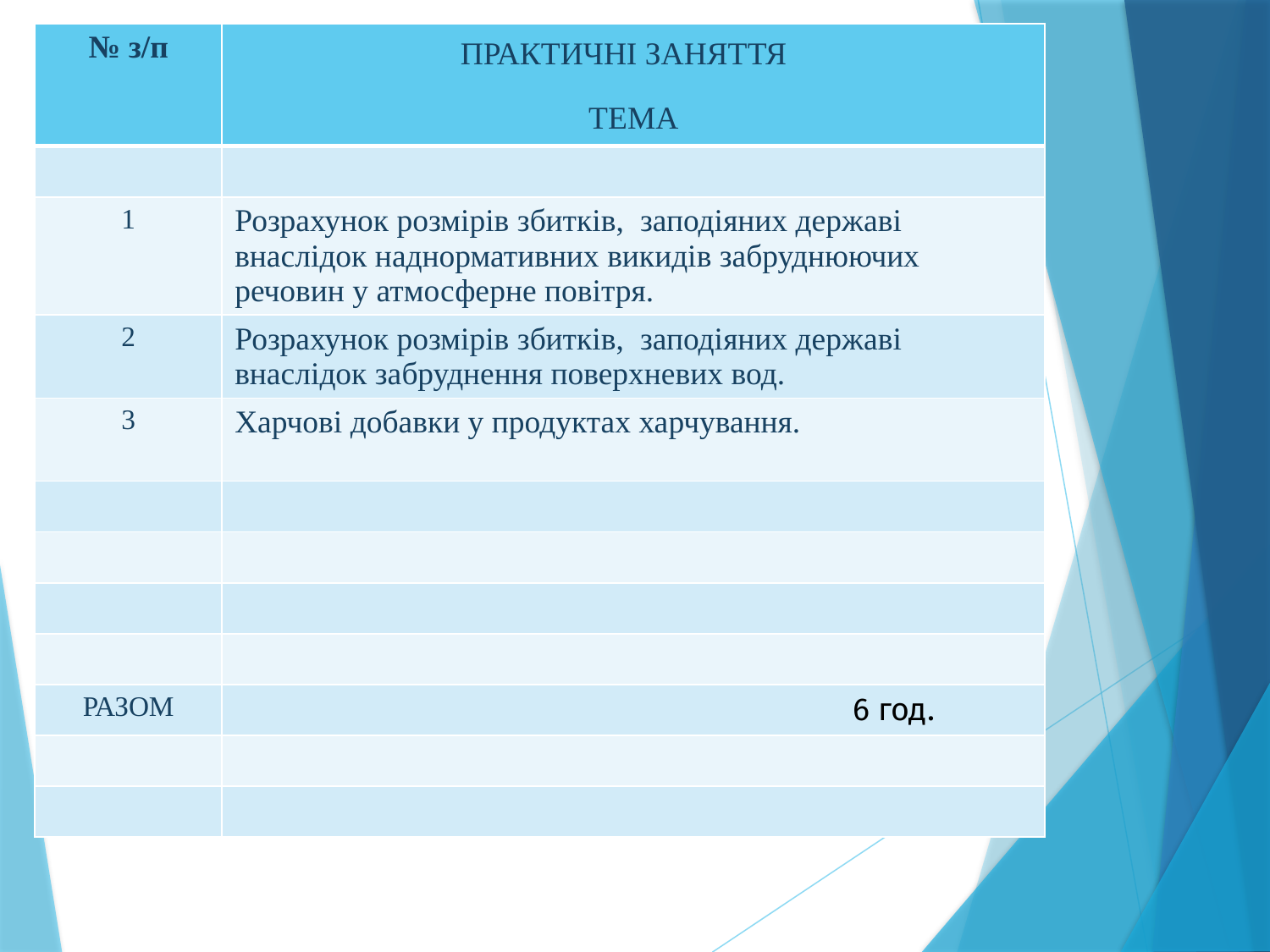

| № з/п | ТЕМА |
| --- | --- |
|  |  |
| 1 | Розрахунок розмірів збитків, заподіяних державі внаслідок наднормативних викидів забруднюючих речовин у атмосферне повітря. |
| 2 | Розрахунок розмірів збитків, заподіяних державі внаслідок забруднення поверхневих вод. |
| 3 | Харчові добавки у продуктах харчування. |
|  |  |
|  |  |
|  |  |
|  |  |
| РАЗОМ | 6 год. |
|  |  |
|  |  |
ПРАКТИЧНІ ЗАНЯТТЯ